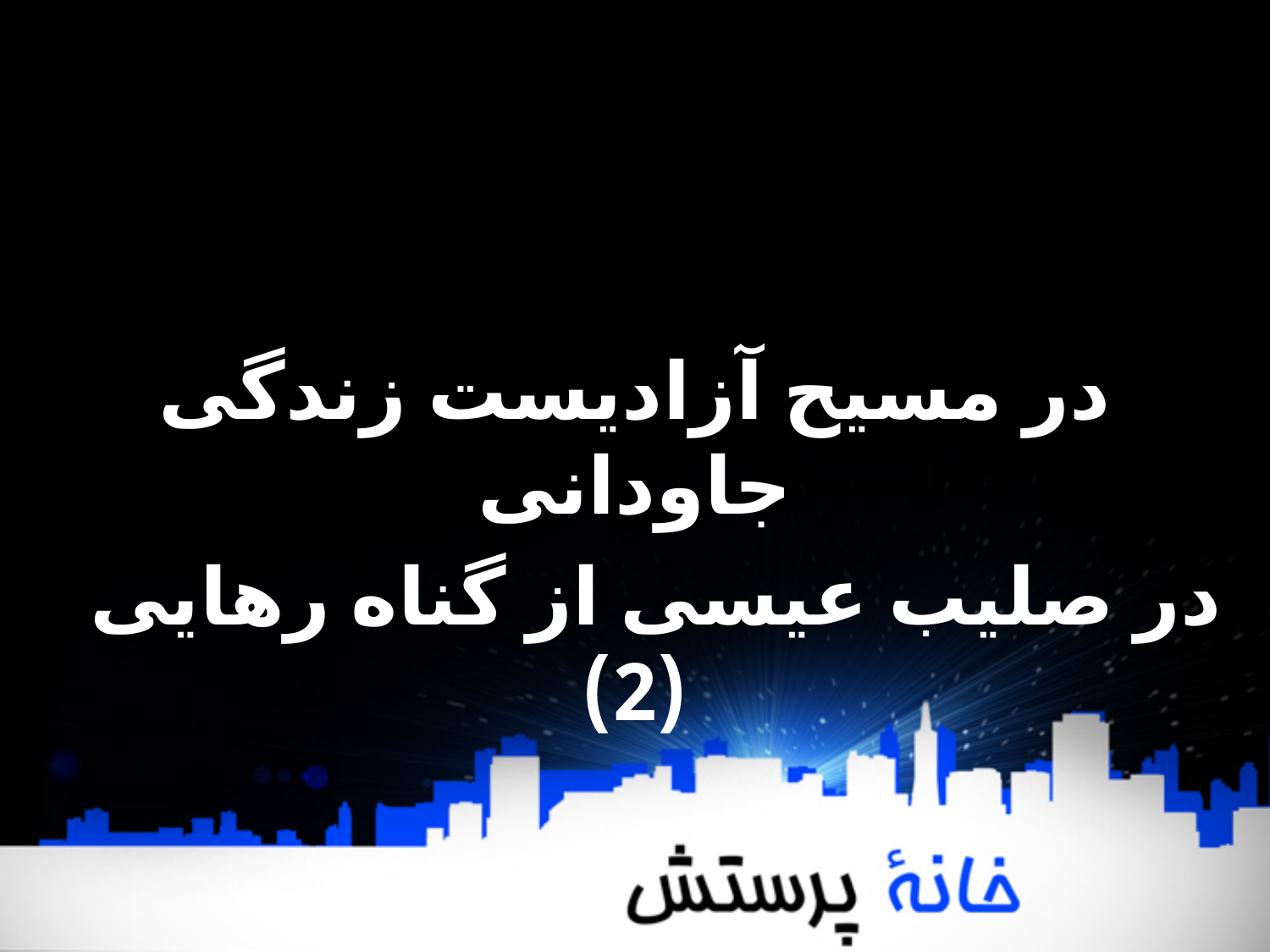

در مسیح آزادیست زندگی‌ جاودانی
در صلیب عیسی از گناه رهایی   (2)